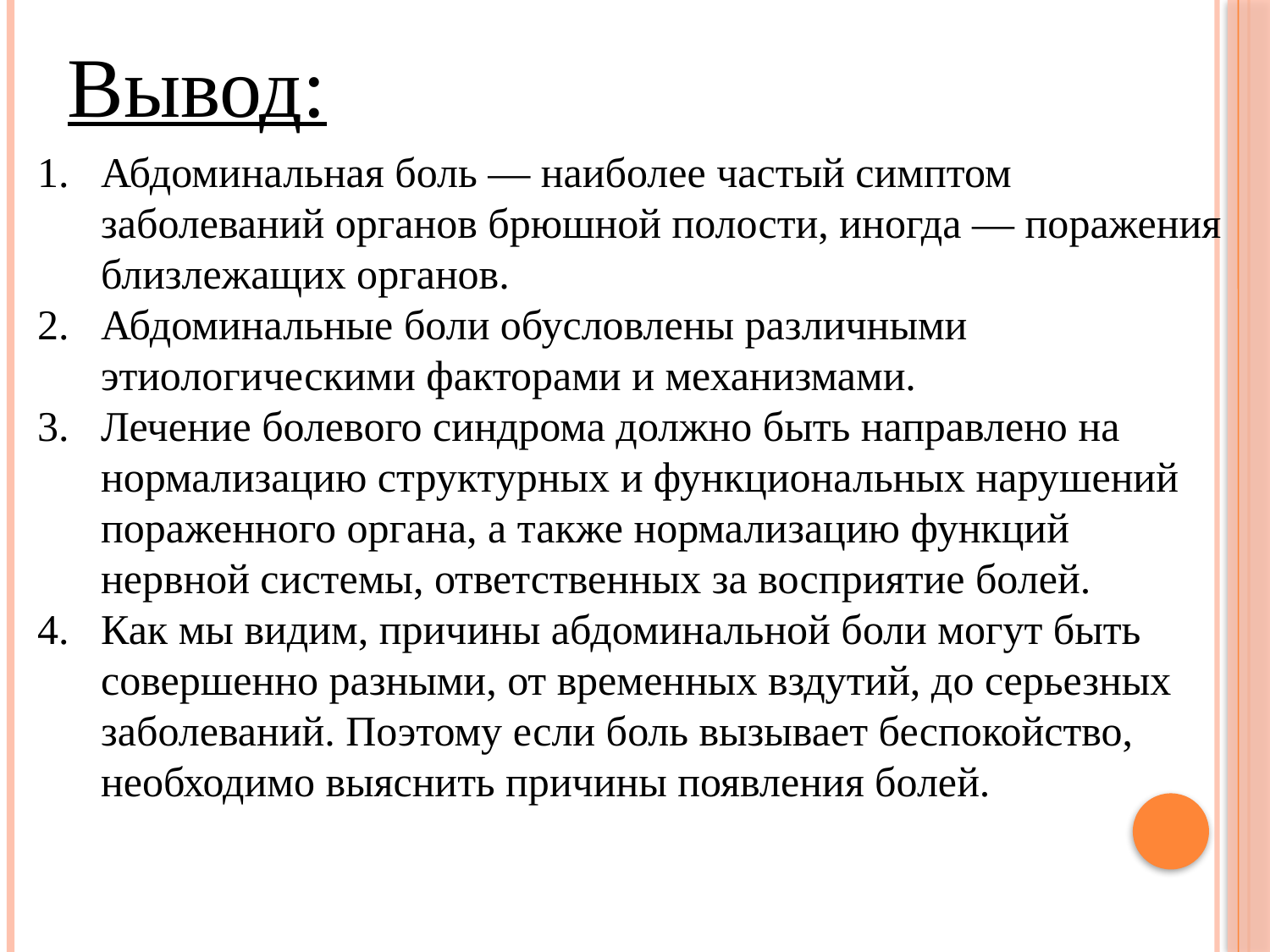

Вывод:
Абдоминальная боль — наиболее частый симптом заболеваний органов брюшной полости, иногда — поражения близлежащих органов.
Абдоминальные боли обусловлены раз­личными этиологическими факторами и механизмами.
Лечение болевого синдрома должно быть направлено на нормализацию структурных и функциональных нару­шений пораженного органа, а также нормализацию функций нервной системы, ответственных за восприя­тие болей.
Как мы видим, причины абдоминальной боли могут быть совершенно разными, от временных вздутий, до серьезных заболеваний. Поэтому если боль вызывает беспокойство, необходимо выяснить причины появления болей.